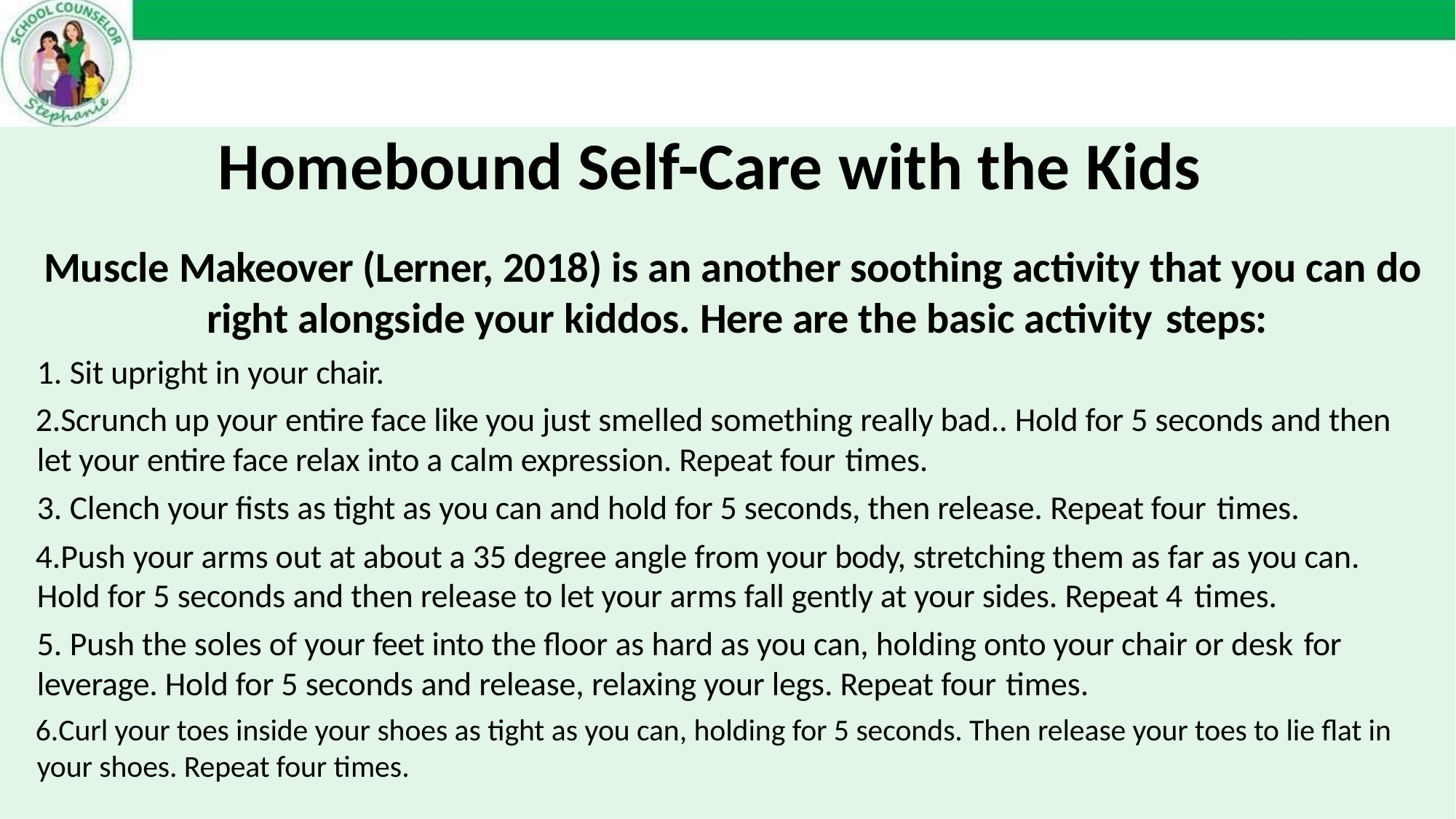

# Homebound Self-Care with the Kids
Muscle Makeover (Lerner, 2018) is an another soothing activity that you can do  right alongside your kiddos. Here are the basic activity steps:
Sit upright in your chair.
Scrunch up your entire face like you just smelled something really bad.. Hold for 5 seconds and then  let your entire face relax into a calm expression. Repeat four times.
Clench your fists as tight as you can and hold for 5 seconds, then release. Repeat four times.
Push your arms out at about a 35 degree angle from your body, stretching them as far as you can.  Hold for 5 seconds and then release to let your arms fall gently at your sides. Repeat 4 times.
Push the soles of your feet into the floor as hard as you can, holding onto your chair or desk for
leverage. Hold for 5 seconds and release, relaxing your legs. Repeat four times.
Curl your toes inside your shoes as tight as you can, holding for 5 seconds. Then release your toes to lie flat in  your shoes. Repeat four times.